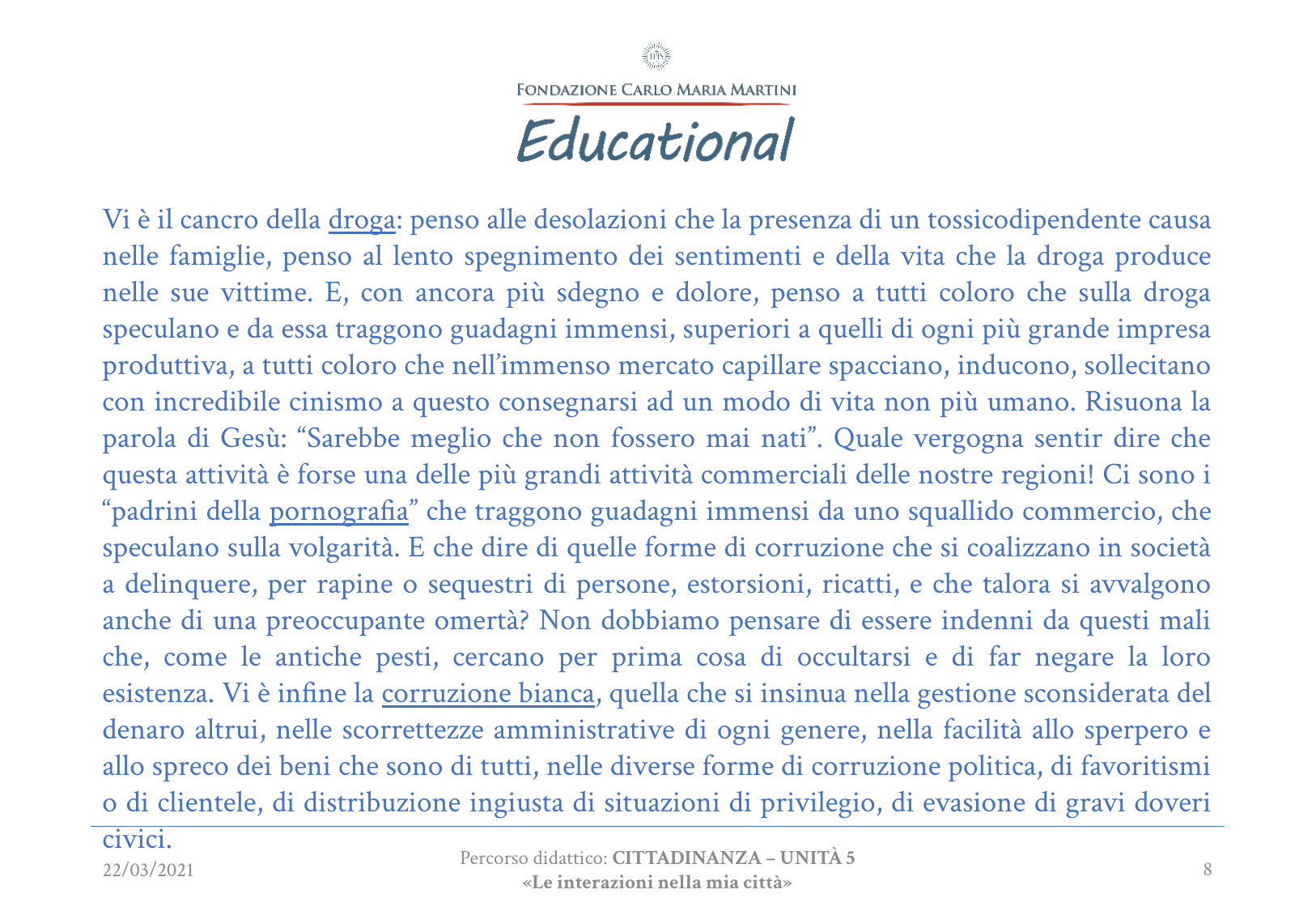

Vi è il cancro della droga: penso alle desolazioni che la presenza di un tossicodipendente causa nelle famiglie, penso al lento spegnimento dei sentimenti e della vita che la droga produce nelle sue vittime. E, con ancora più sdegno e dolore, penso a tutti coloro che sulla droga speculano e da essa traggono guadagni immensi, superiori a quelli di ogni più grande impresa produttiva, a tutti coloro che nell’immenso mercato capillare spacciano, inducono, sollecitano con incredibile cinismo a questo consegnarsi ad un modo di vita non più umano. Risuona la parola di Gesù: “Sarebbe meglio che non fossero mai nati”. Quale vergogna sentir dire che questa attività è forse una delle più grandi attività commerciali delle nostre regioni! Ci sono i “padrini della pornografia” che traggono guadagni immensi da uno squallido commercio, che speculano sulla volgarità. E che dire di quelle forme di corruzione che si coalizzano in società a delinquere, per rapine o sequestri di persone, estorsioni, ricatti, e che talora si avvalgono anche di una preoccupante omertà? Non dobbiamo pensare di essere indenni da questi mali che, come le antiche pesti, cercano per prima cosa di occultarsi e di far negare la loro esistenza. Vi è infine la corruzione bianca, quella che si insinua nella gestione sconsiderata del denaro altrui, nelle scorrettezze amministrative di ogni genere, nella facilità allo sperpero e allo spreco dei beni che sono di tutti, nelle diverse forme di corruzione politica, di favoritismi o di clientele, di distribuzione ingiusta di situazioni di privilegio, di evasione di gravi doveri civici.
22/03/2021
Percorso didattico: CITTADINANZA – unità 5 «Le interazioni nella mia città»
8